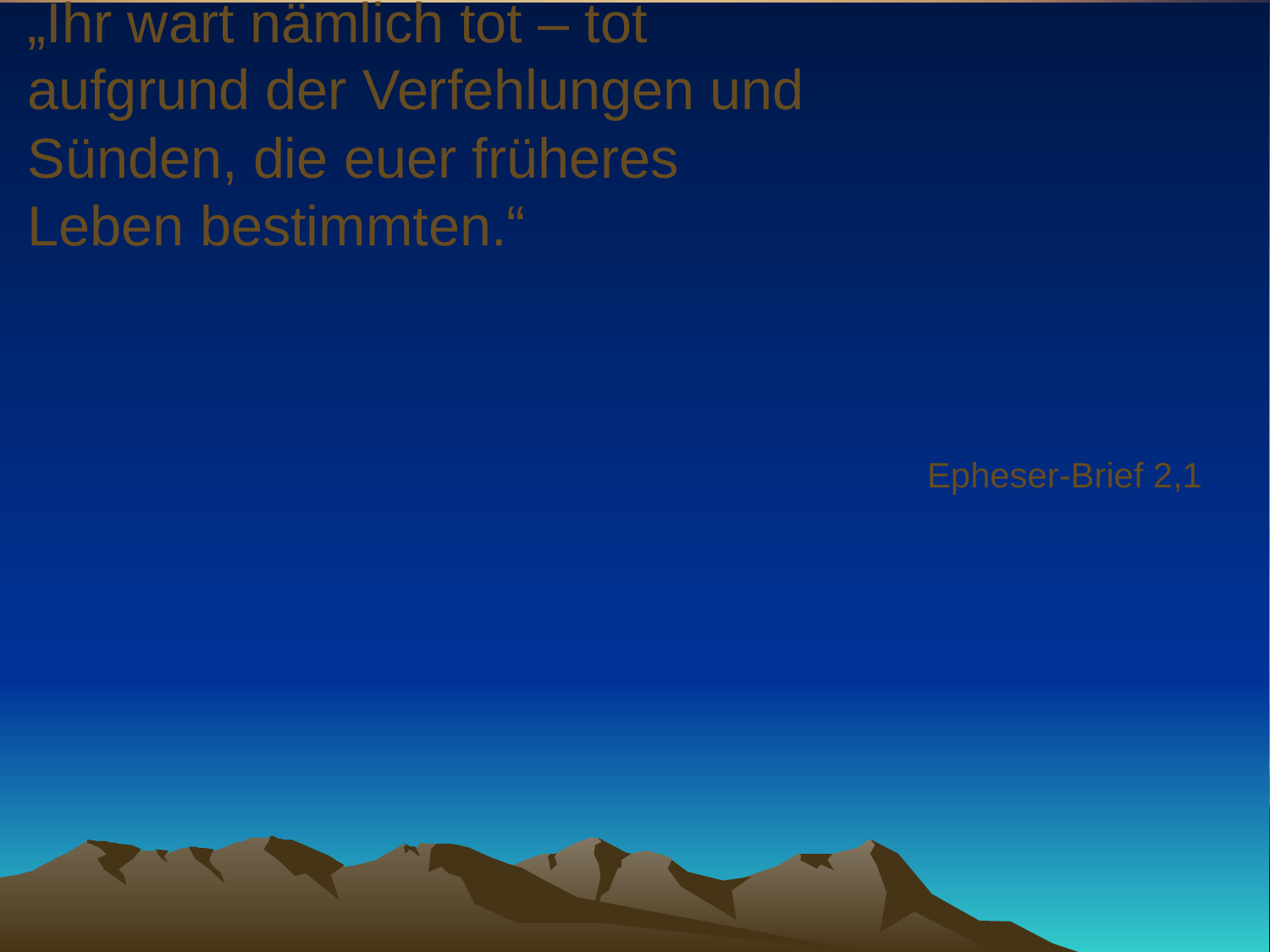

# „Ihr wart nämlich tot – tot aufgrund der Verfehlungen und Sünden, die euer früheres Leben bestimmten.“
Epheser-Brief 2,1